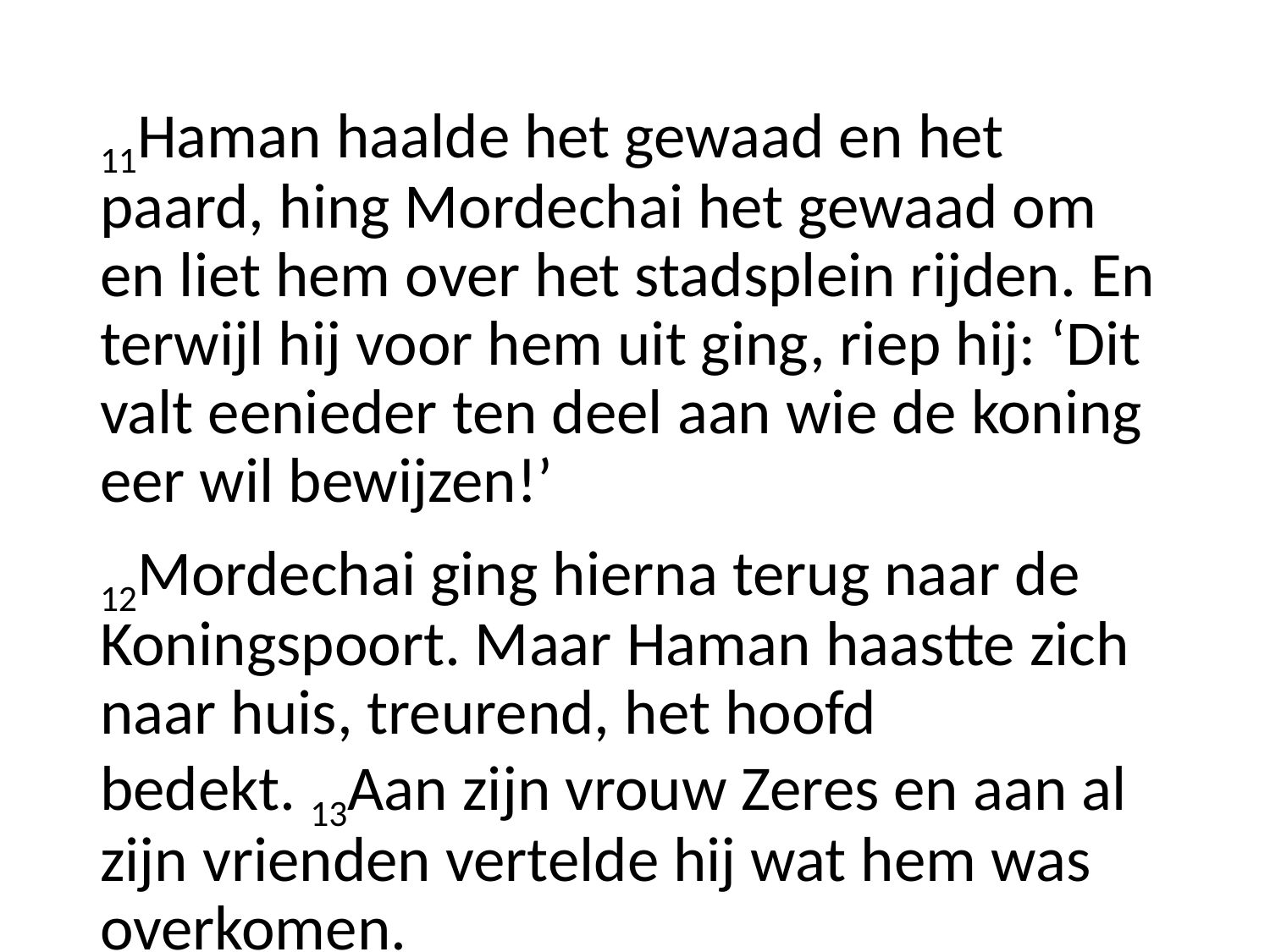

11Haman haalde het gewaad en het paard, hing Mordechai het gewaad om en liet hem over het stadsplein rijden. En terwijl hij voor hem uit ging, riep hij: ‘Dit valt eenieder ten deel aan wie de koning eer wil bewijzen!’
12Mordechai ging hierna terug naar de Koningspoort. Maar Haman haastte zich naar huis, treurend, het hoofd bedekt. 13Aan zijn vrouw Zeres en aan al zijn vrienden vertelde hij wat hem was overkomen.